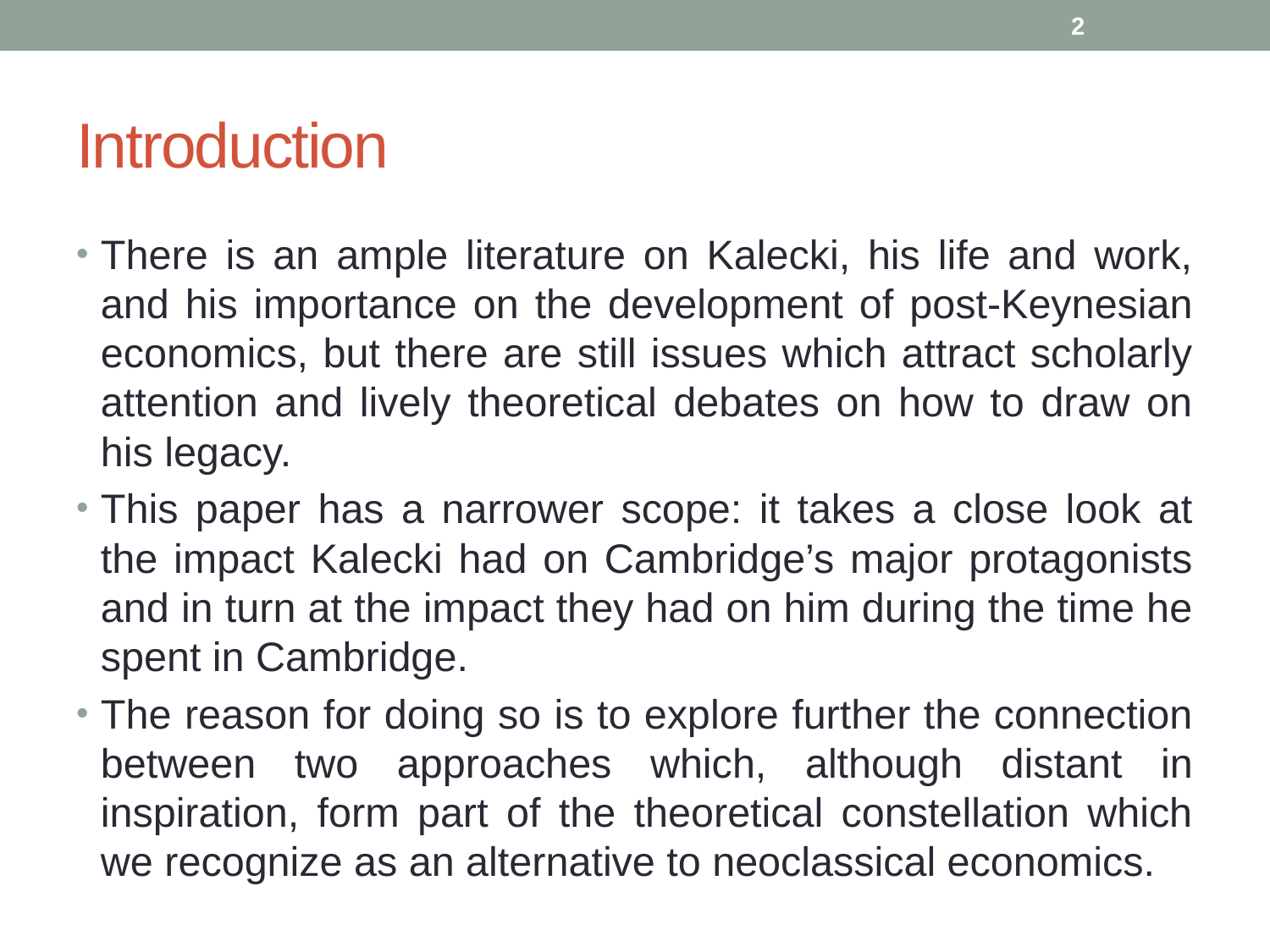

2
# Introduction
There is an ample literature on Kalecki, his life and work, and his importance on the development of post-Keynesian economics, but there are still issues which attract scholarly attention and lively theoretical debates on how to draw on his legacy.
This paper has a narrower scope: it takes a close look at the impact Kalecki had on Cambridge’s major protagonists and in turn at the impact they had on him during the time he spent in Cambridge.
The reason for doing so is to explore further the connection between two approaches which, although distant in inspiration, form part of the theoretical constellation which we recognize as an alternative to neoclassical economics.